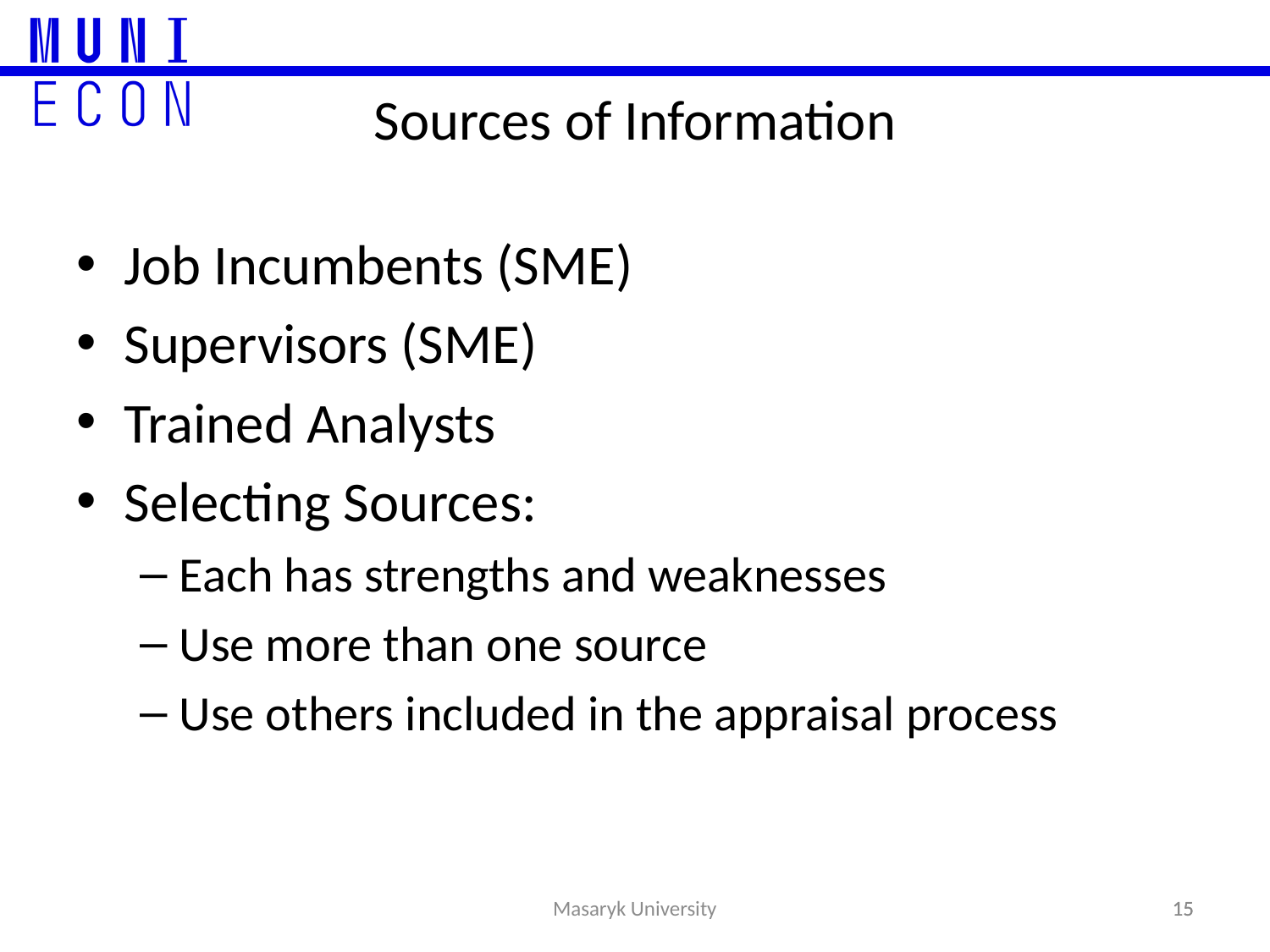

# Sources of Information
Job Incumbents (SME)
Supervisors (SME)
Trained Analysts
Selecting Sources:
Each has strengths and weaknesses
Use more than one source
Use others included in the appraisal process
15
15
Masaryk University